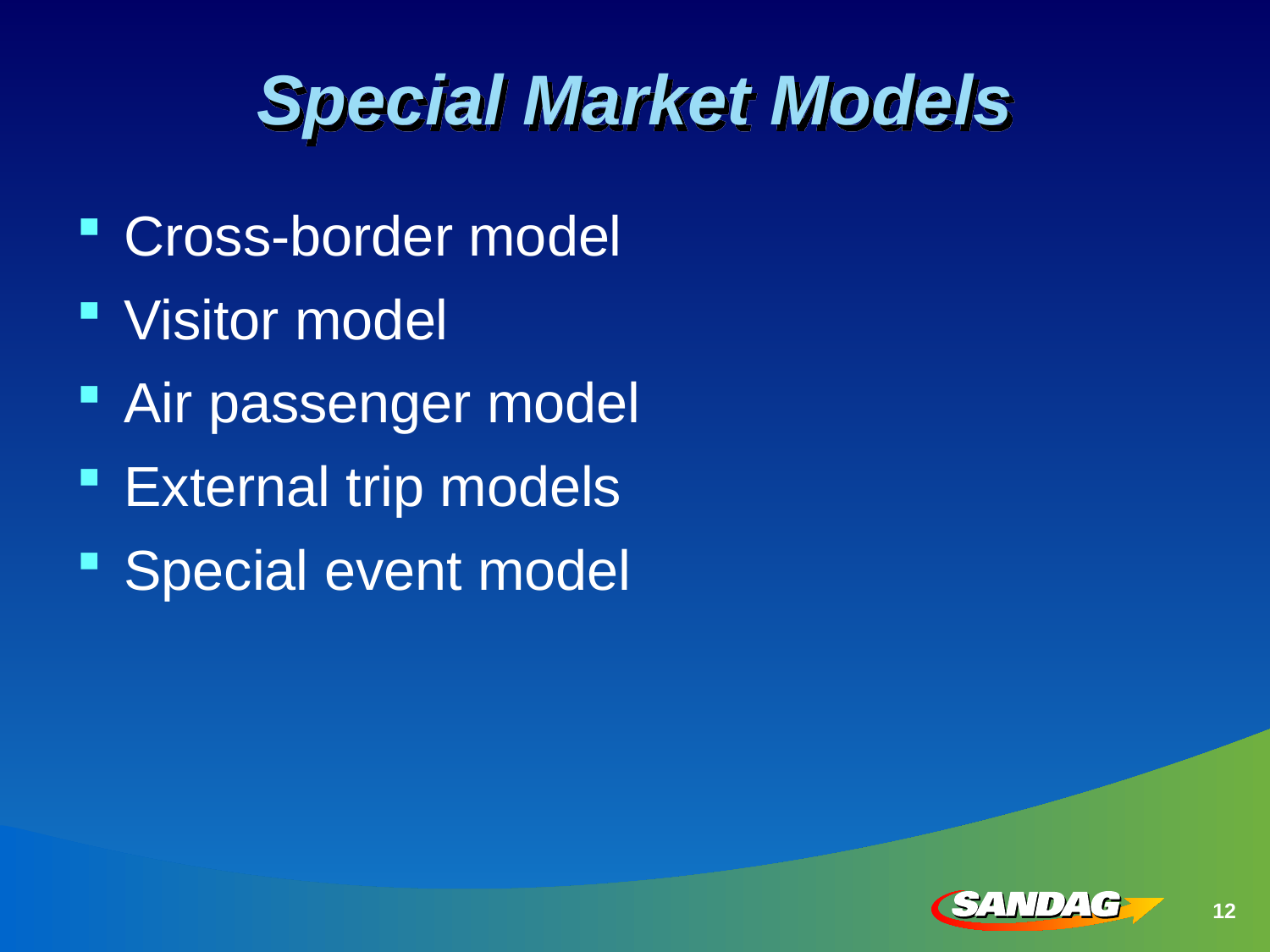

# Special Market Models
Cross-border model
Visitor model
Air passenger model
External trip models
Special event model

12